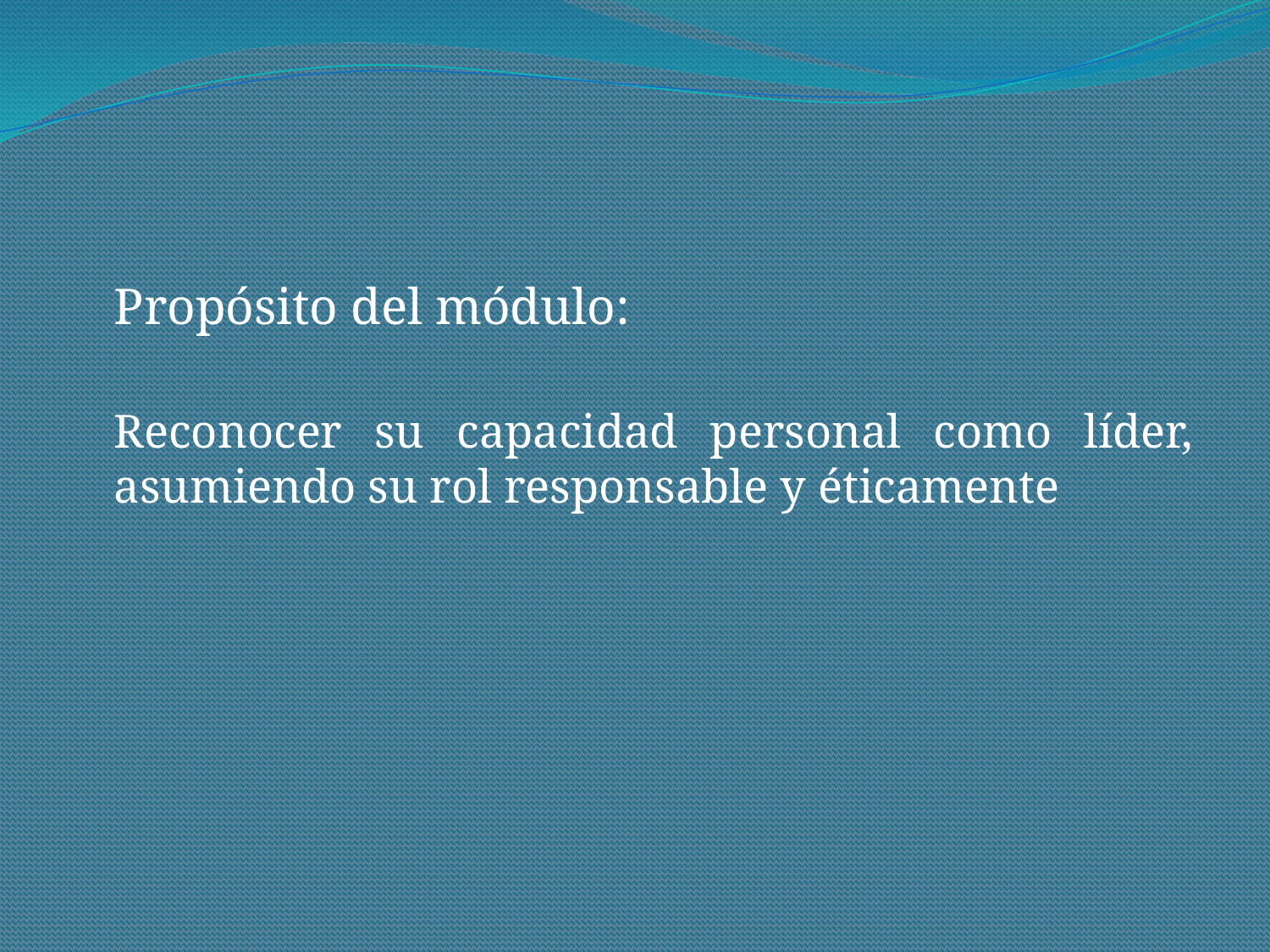

#
	Propósito del módulo:

	Reconocer su capacidad personal como líder, asumiendo su rol responsable y éticamente